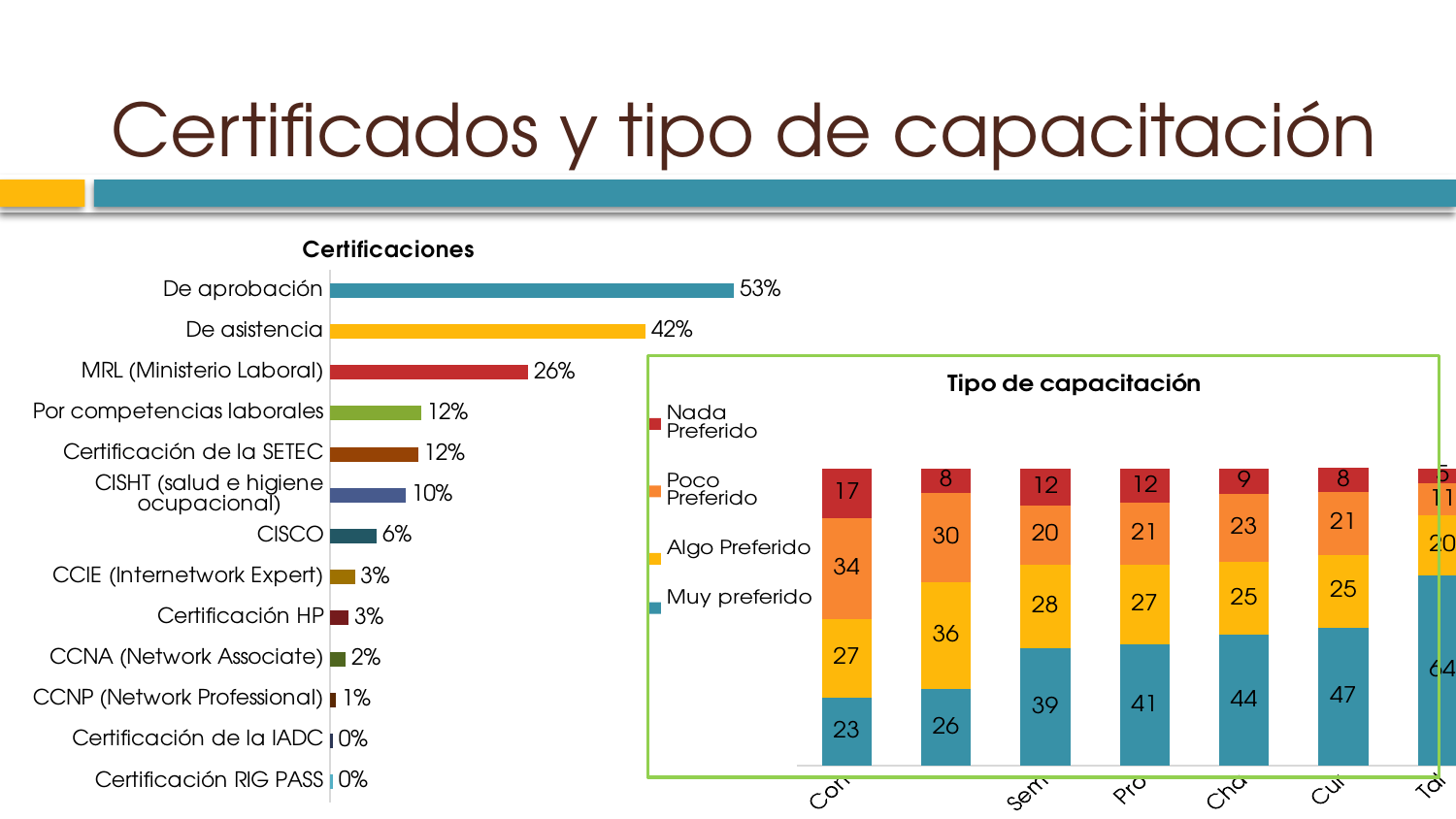

# Certificados y tipo de capacitación

### Chart: Certificaciones

| Category |  |
|---|---|
| De aprobación | 0.531 |
| De asistencia | 0.415 |
| MRL (Ministerio Laboral) | 0.261 |
| Por competencias laborales | 0.12 |
| Certificación de la SETEC | 0.116 |
| CISHT (salud e higiene ocupacional) | 0.1 |
| CISCO | 0.062 |
| CCIE (Internetwork Expert) | 0.033 |
| Certificación HP | 0.025 |
| CCNA (Network Associate) | 0.021 |
| CCNP (Network Professional) | 0.008 |
| Certificación de la IADC | 0.004 |
| Certificación RIG PASS | 0.004 |

### Chart: Tipo de capacitación

| Category | Muy preferido | Algo Preferido | Poco Preferido | Nada Preferido |
|---|---|---|---|---|
| Talleres | 63.9 | 20.3 | 10.8 | 5.0 |
| Cursos | 46.5 | 24.5 | 21.2 | 7.9 |
| Charlas | 44.0 | 24.5 | 22.8 | 8.700000000000001 |
| Programas | 40.7 | 27.0 | 20.7 | 11.6 |
| Seminarios | 39.4 | 28.2 | 19.9 | 12.4 |
| Conferencias | 25.7 | 36.1 | 29.9 | 8.3 |
| Congresos | 22.8 | 26.6 | 34.0 | 16.6 |